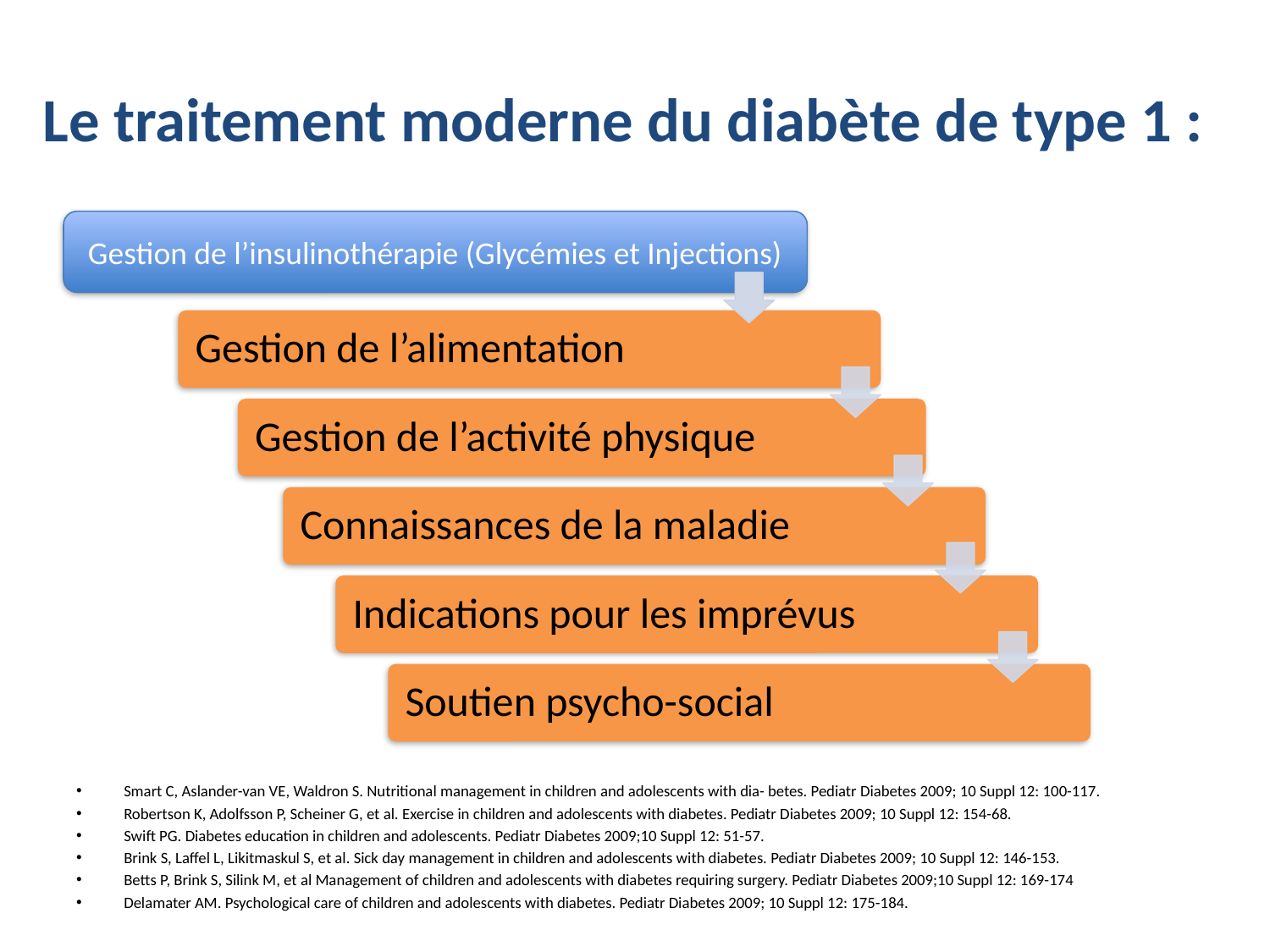

# Le traitement moderne du diabète de type 1 :
Gestion de l’insulinothérapie (Glycémies et Injections)

Gestion de l’alimentation
Gestion de l’activité physique
Connaissances de la maladie
Indications pour les imprévus
Soutien psycho-social

Smart C, Aslander-van VE, Waldron S. Nutritional management in children and adolescents with dia- betes. Pediatr Diabetes 2009; 10 Suppl 12: 100-117.
Robertson K, Adolfsson P, Scheiner G, et al. Exercise in children and adolescents with diabetes. Pediatr Diabetes 2009; 10 Suppl 12: 154-68.
Swift PG. Diabetes education in children and adolescents. Pediatr Diabetes 2009;10 Suppl 12: 51-57.
Brink S, Laffel L, Likitmaskul S, et al. Sick day management in children and adolescents with diabetes. Pediatr Diabetes 2009; 10 Suppl 12: 146-153.
Betts P, Brink S, Silink M, et al Management of children and adolescents with diabetes requiring surgery. Pediatr Diabetes 2009;10 Suppl 12: 169-174
Delamater AM. Psychological care of children and adolescents with diabetes. Pediatr Diabetes 2009; 10 Suppl 12: 175-184.